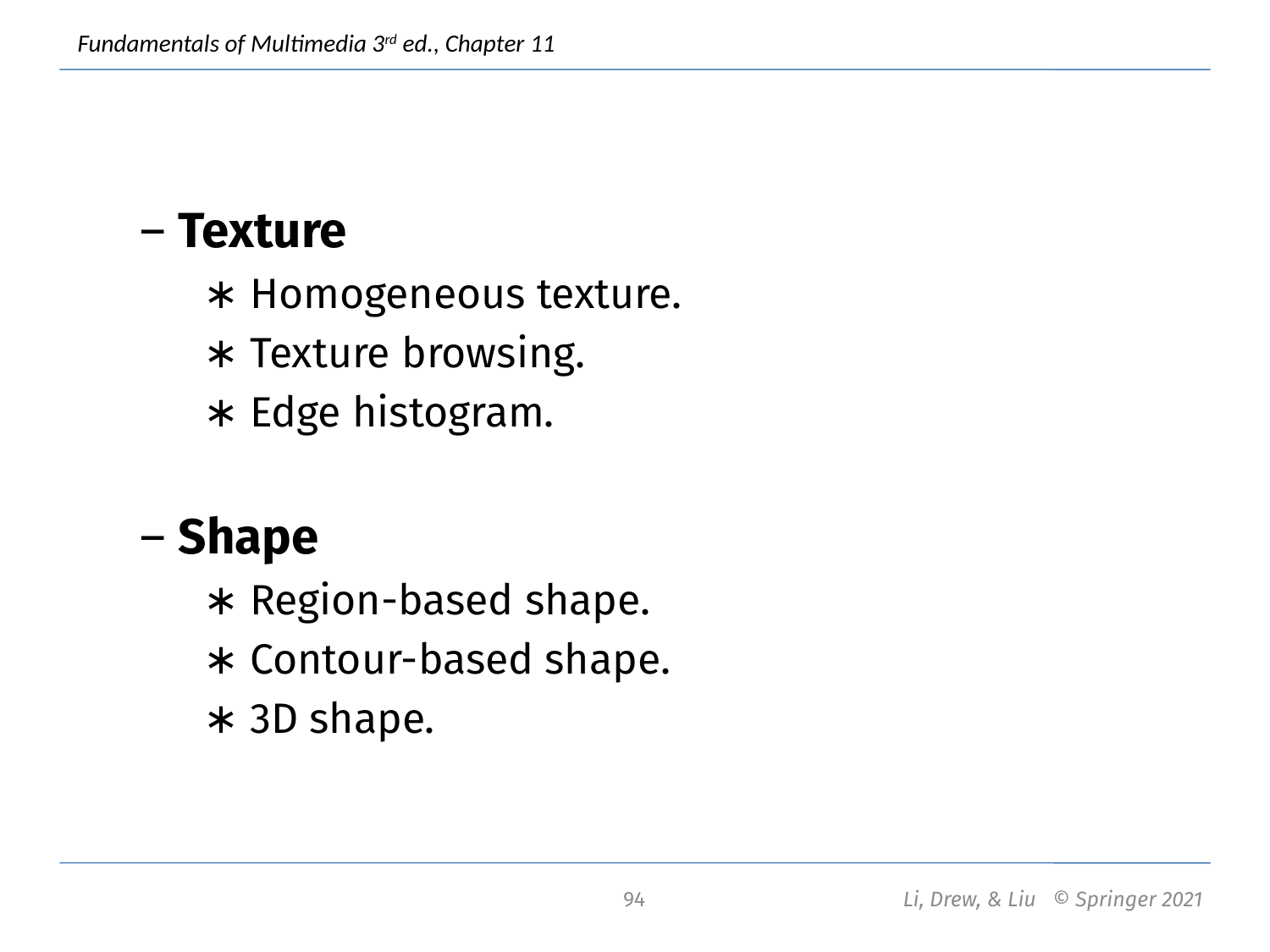

– Texture
∗ Homogeneous texture.
∗ Texture browsing.
∗ Edge histogram.

– Shape
∗ Region-based shape.
∗ Contour-based shape.
∗ 3D shape.
94
Li, Drew, & Liu   © Springer 2021